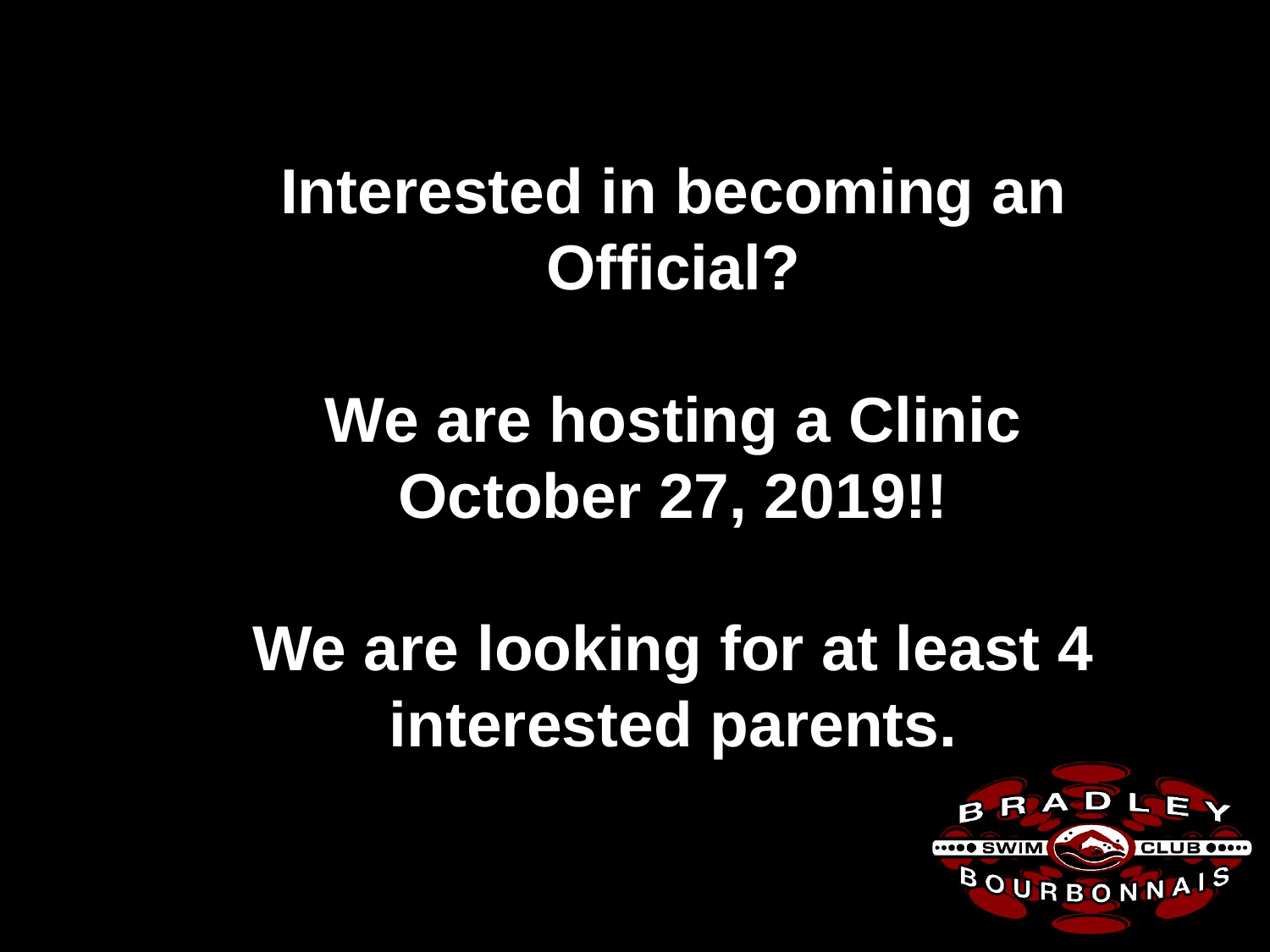

Interested in becoming an Official?

We are hosting a Clinic
October 27, 2019!!

We are looking for at least 4 interested parents.